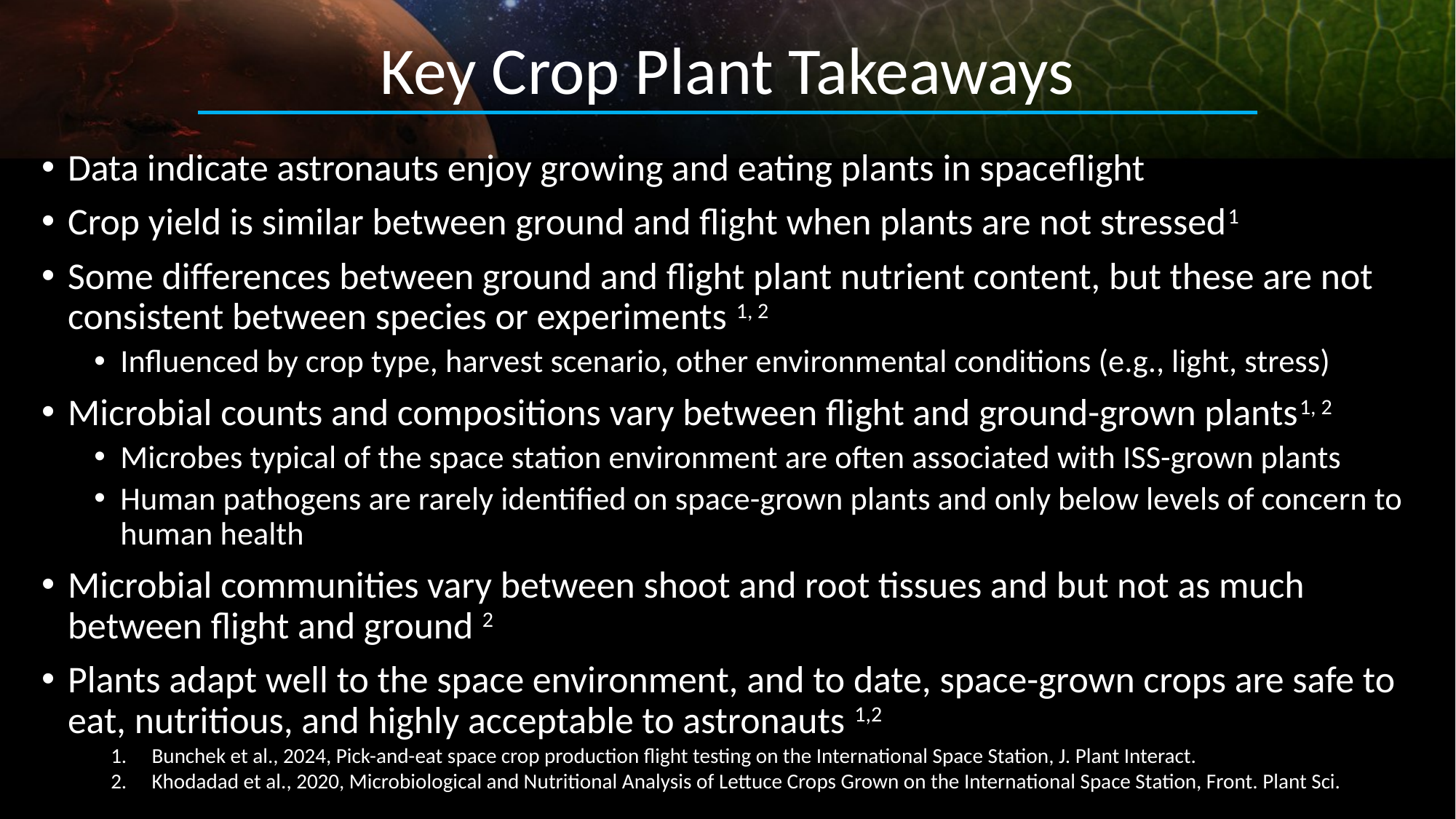

# Key Crop Plant Takeaways
Data indicate astronauts enjoy growing and eating plants in spaceflight
Crop yield is similar between ground and flight when plants are not stressed1
Some differences between ground and flight plant nutrient content, but these are not consistent between species or experiments 1, 2
Influenced by crop type, harvest scenario, other environmental conditions (e.g., light, stress)
Microbial counts and compositions vary between flight and ground-grown plants1, 2
Microbes typical of the space station environment are often associated with ISS-grown plants
Human pathogens are rarely identified on space-grown plants and only below levels of concern to human health
Microbial communities vary between shoot and root tissues and but not as much between flight and ground 2
Plants adapt well to the space environment, and to date, space-grown crops are safe to eat, nutritious, and highly acceptable to astronauts 1,2
Bunchek et al., 2024, Pick-and-eat space crop production flight testing on the International Space Station, J. Plant Interact.
Khodadad et al., 2020, Microbiological and Nutritional Analysis of Lettuce Crops Grown on the International Space Station, Front. Plant Sci.